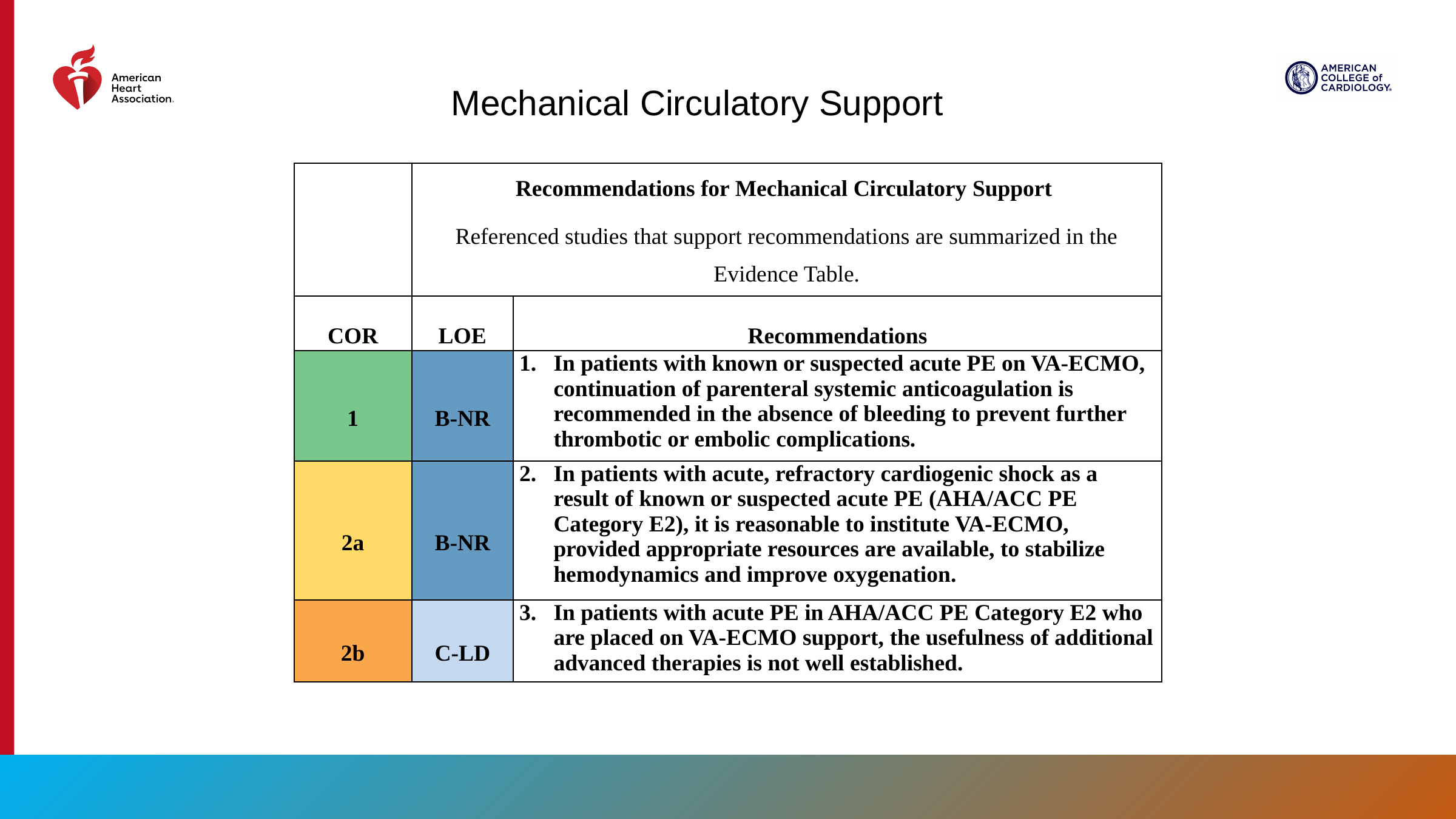

Mechanical Circulatory Support
|  | Recommendations for Mechanical Circulatory Support Referenced studies that support recommendations are summarized in the Evidence Table. |  |
| --- | --- | --- |
| COR | LOE | Recommendations |
| 1 | B-NR | In patients with known or suspected acute PE on VA-ECMO, continuation of parenteral systemic anticoagulation is recommended in the absence of bleeding to prevent further thrombotic or embolic complications. |
| 2a | B-NR | In patients with acute, refractory cardiogenic shock as a result of known or suspected acute PE (AHA/ACC PE Category E2), it is reasonable to institute VA-ECMO, provided appropriate resources are available, to stabilize hemodynamics and improve oxygenation. |
| 2b | C-LD | In patients with acute PE in AHA/ACC PE Category E2 who are placed on VA-ECMO support, the usefulness of additional advanced therapies is not well established. |
61